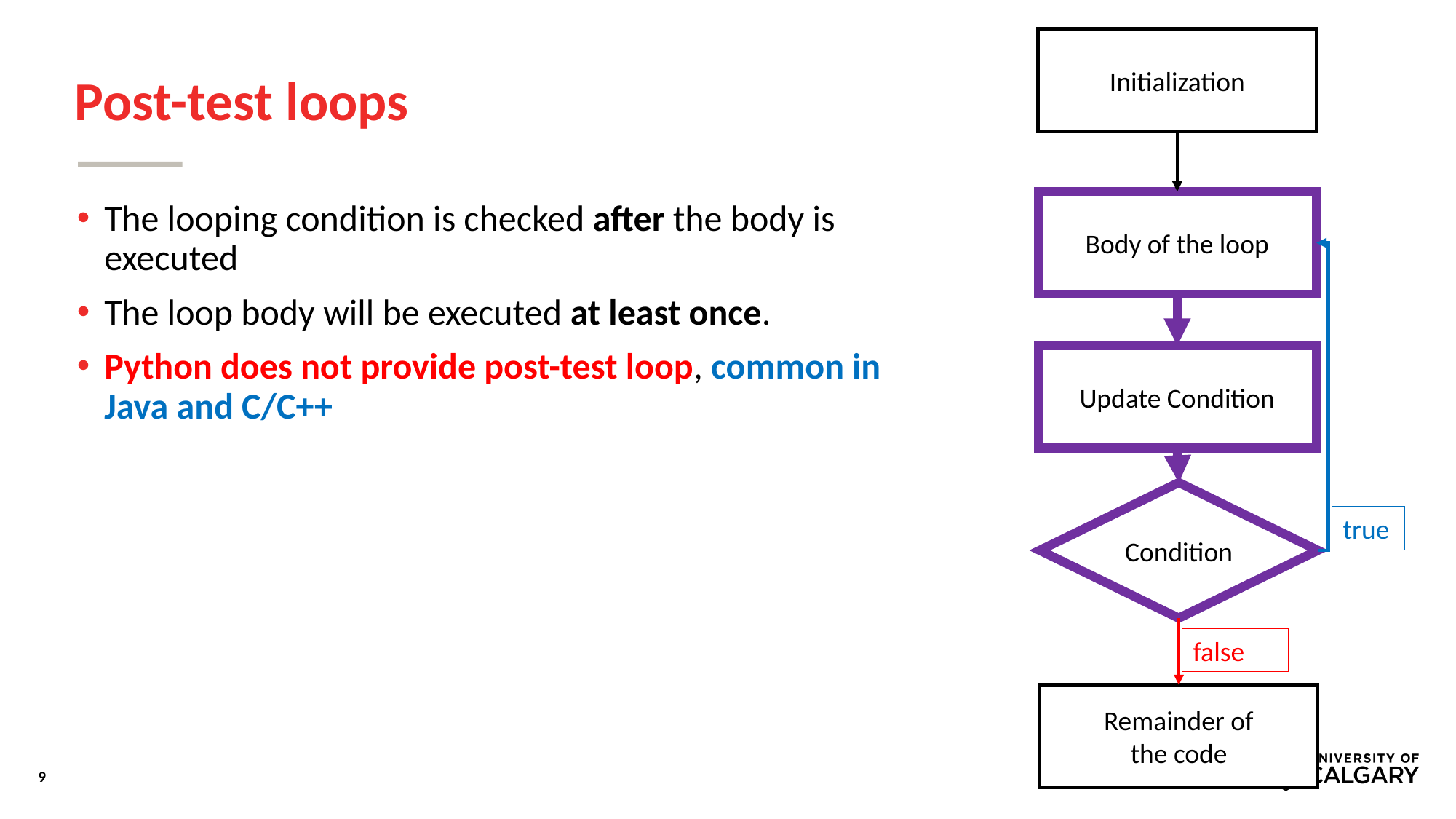

Initialization
# Post-test loops
Body of the loop
The looping condition is checked after the body is executed
The loop body will be executed at least once.
Python does not provide post-test loop, common in Java and C/C++
Update Condition
Condition
true
false
Remainder of
the code